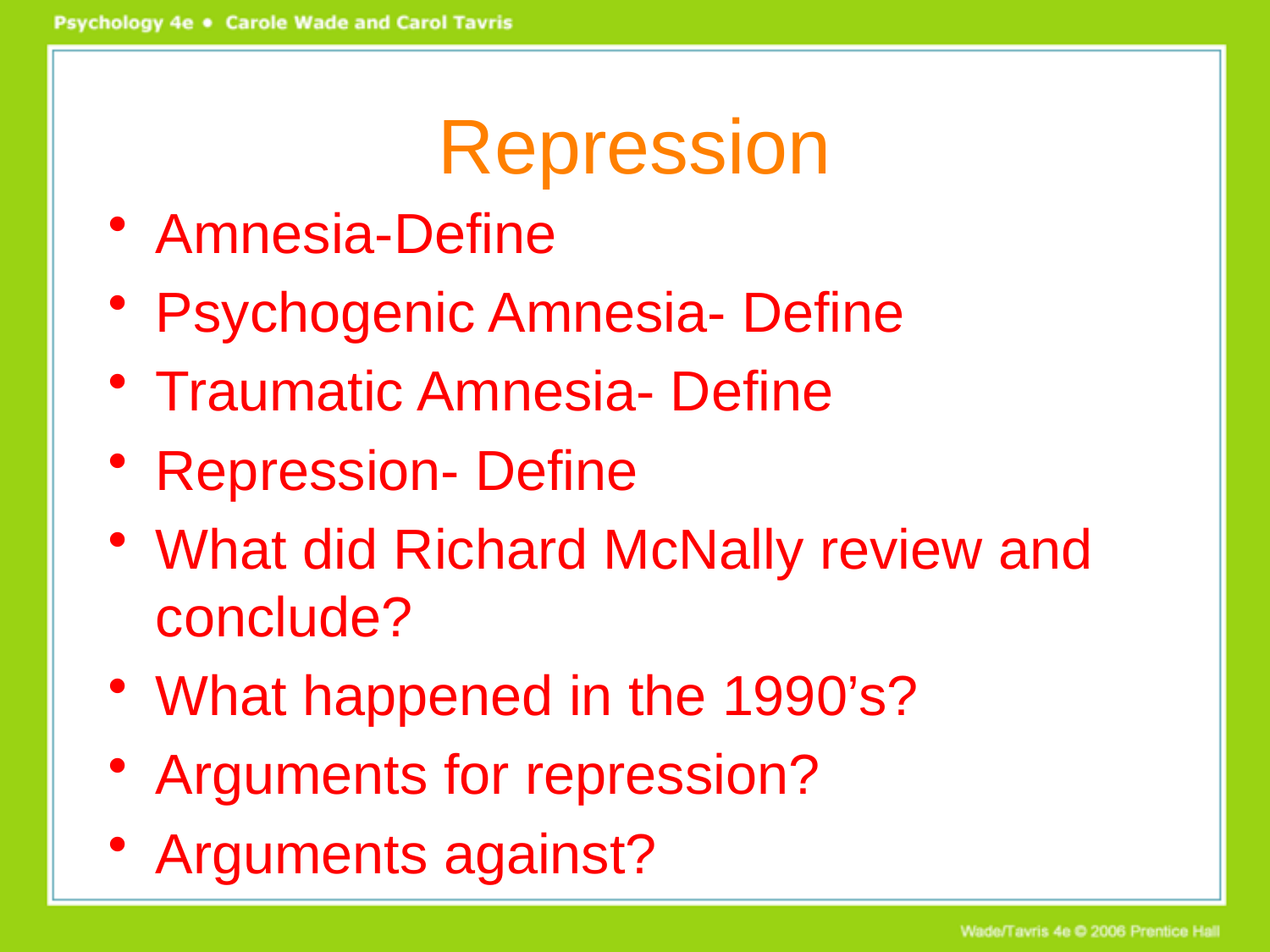

# Repression
Amnesia-Define
Psychogenic Amnesia- Define
Traumatic Amnesia- Define
Repression- Define
What did Richard McNally review and conclude?
What happened in the 1990’s?
Arguments for repression?
Arguments against?